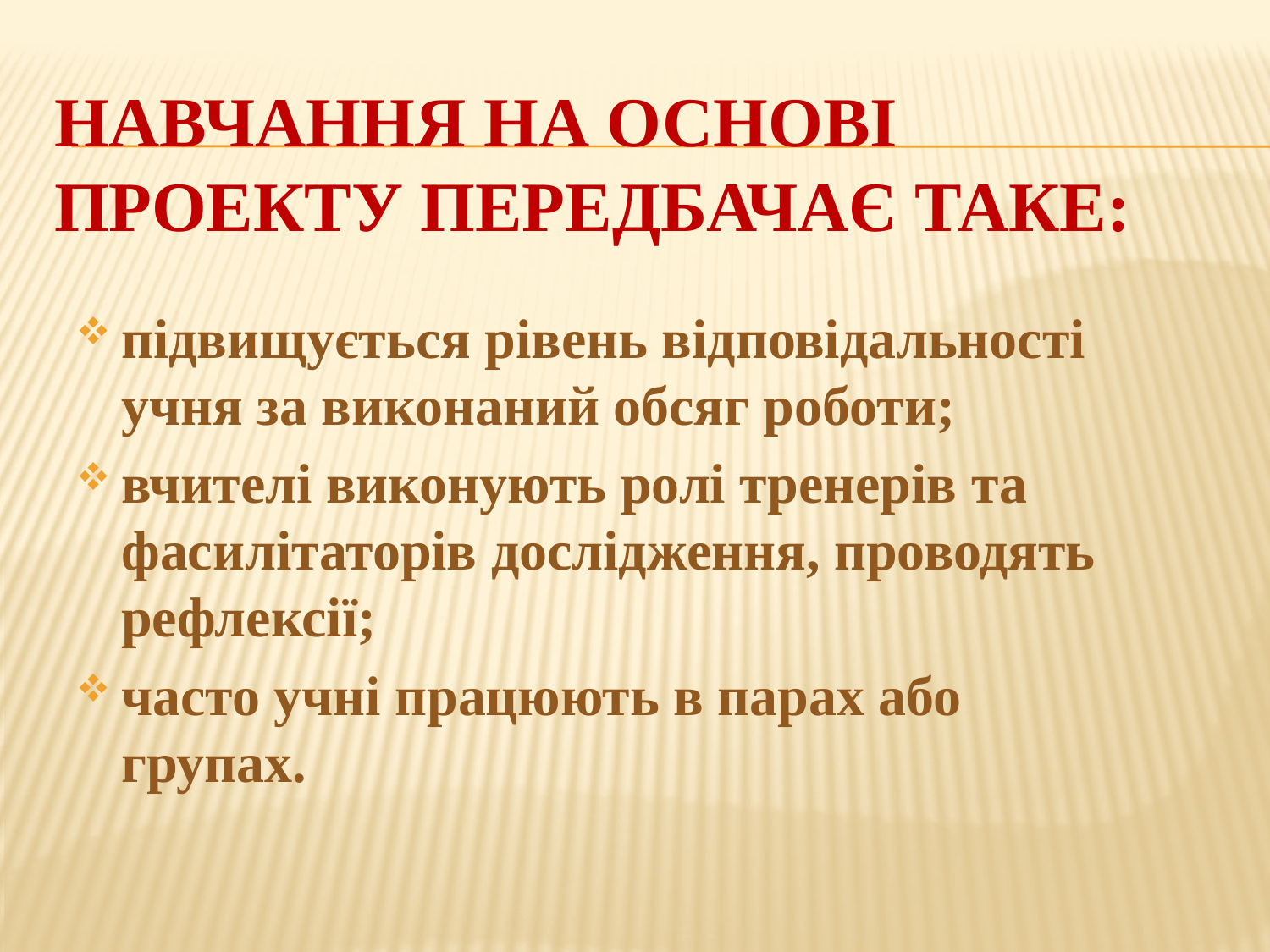

# Навчання на основі проекту передбачає таке:

підвищується рівень відповідальності учня за виконаний обсяг роботи;
вчителі виконують ролі тренерів та фасилітаторів дослідження, проводять рефлексії;
часто учні працюють в парах або групах.